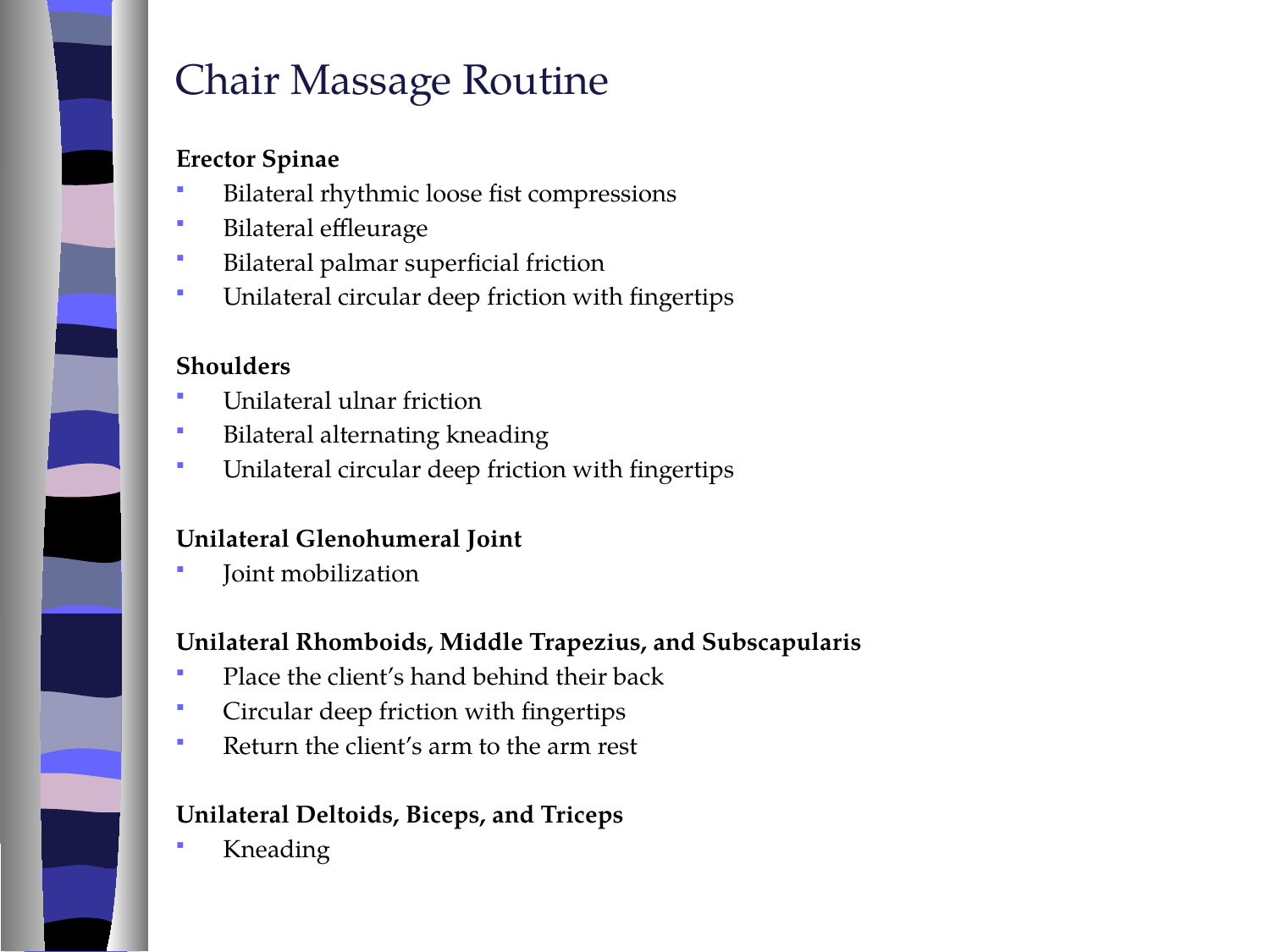

Chair Massage Routine
Erector Spinae
Bilateral rhythmic loose fist compressions
Bilateral effleurage
Bilateral palmar superficial friction
Unilateral circular deep friction with fingertips

Shoulders
Unilateral ulnar friction
Bilateral alternating kneading
Unilateral circular deep friction with fingertips

Unilateral Glenohumeral Joint
Joint mobilization

Unilateral Rhomboids, Middle Trapezius, and Subscapularis
Place the client’s hand behind their back
Circular deep friction with fingertips
Return the client’s arm to the arm rest

Unilateral Deltoids, Biceps, and Triceps
Kneading